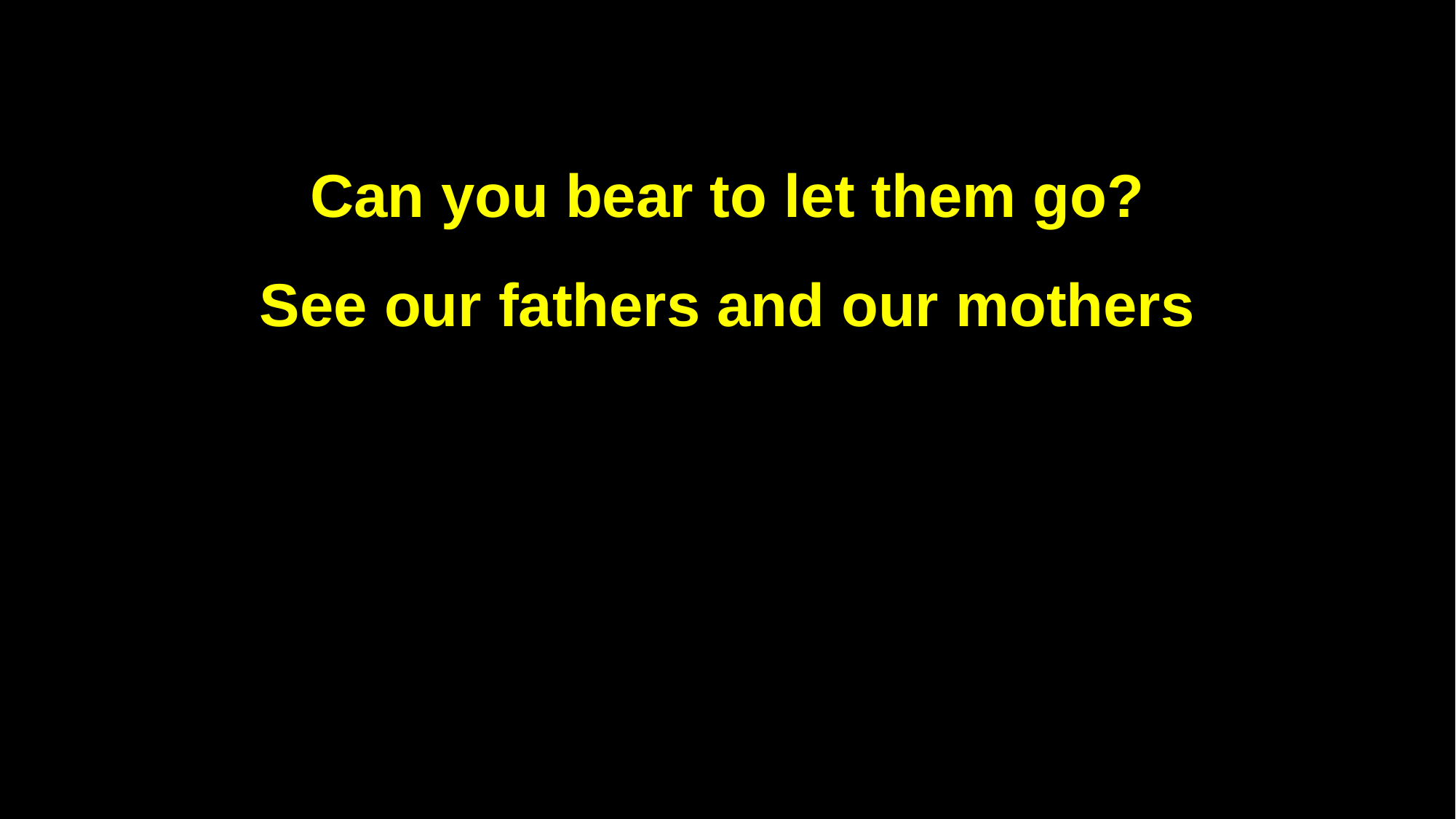

Can you bear to let them go?
See our fathers and our mothers